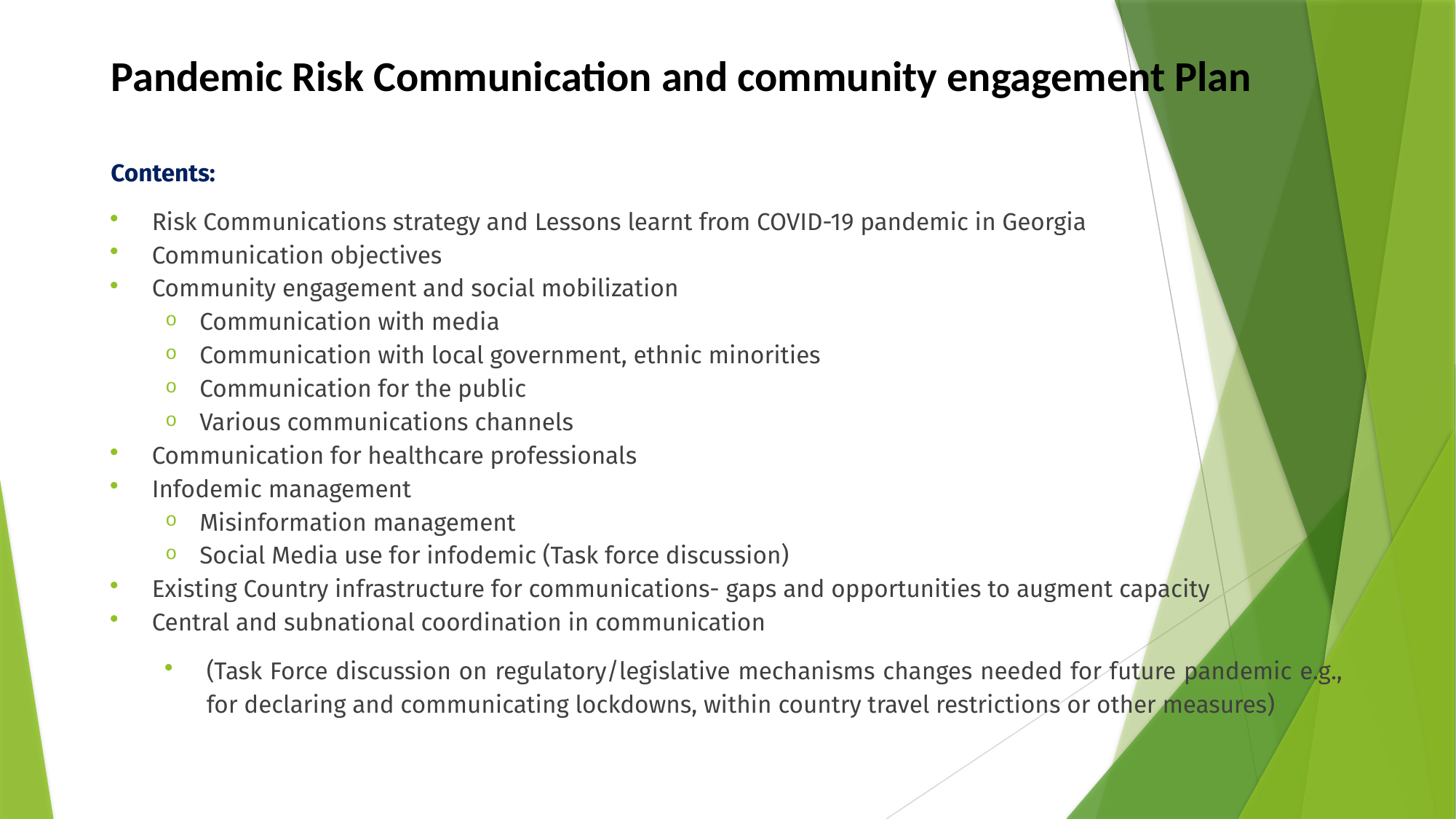

# Pandemic Risk Communication and community engagement Plan
Contents:
Risk Communications strategy and Lessons learnt from COVID-19 pandemic in Georgia
Communication objectives
Community engagement and social mobilization
Communication with media
Communication with local government, ethnic minorities
Communication for the public
Various communications channels
Communication for healthcare professionals
Infodemic management
Misinformation management
Social Media use for infodemic (Task force discussion)
Existing Country infrastructure for communications- gaps and opportunities to augment capacity
Central and subnational coordination in communication
(Task Force discussion on regulatory/legislative mechanisms changes needed for future pandemic e.g., for declaring and communicating lockdowns, within country travel restrictions or other measures)